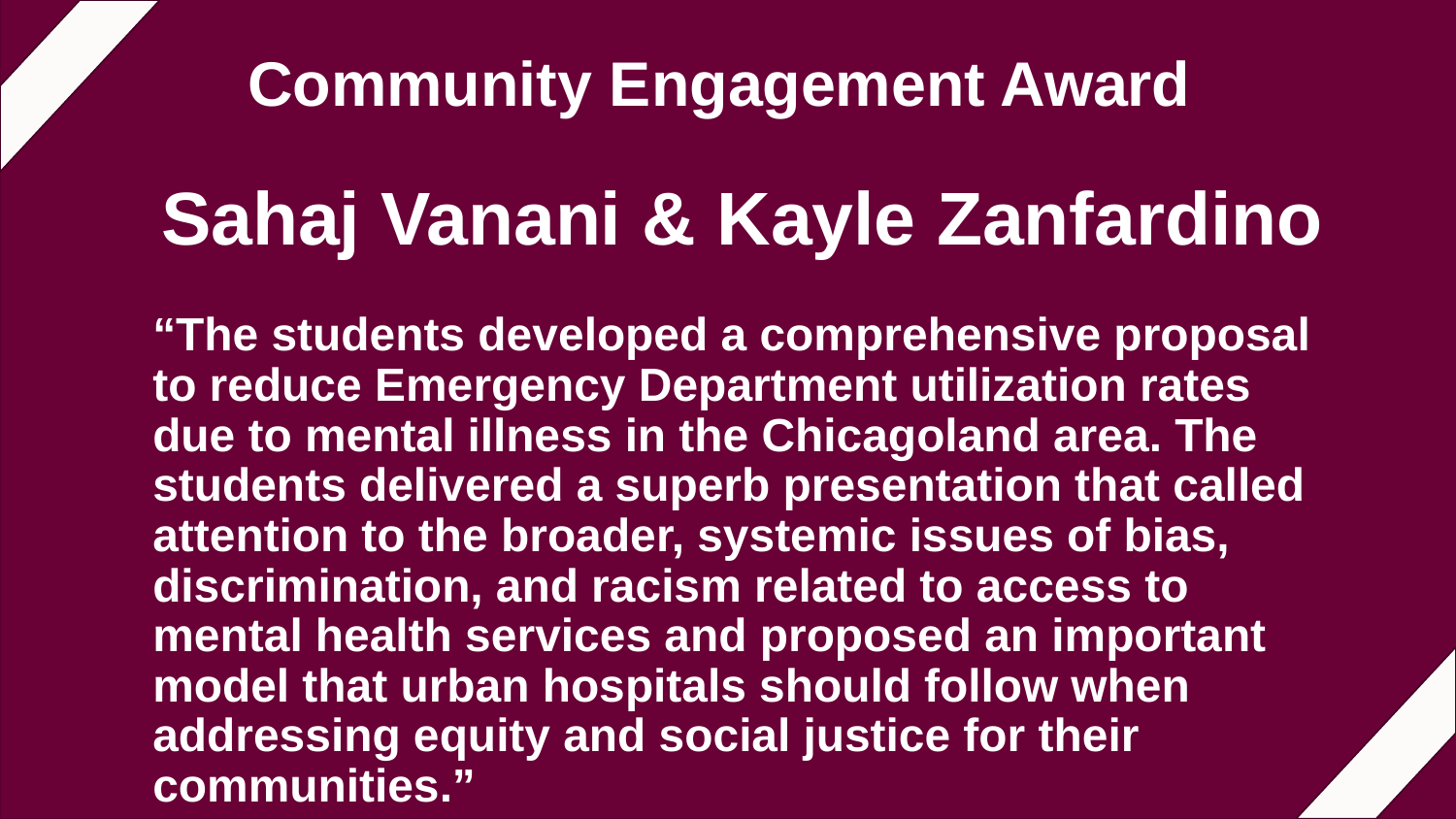

# Community Engagement Award
Sahaj Vanani & Kayle Zanfardino

“The students developed a comprehensive proposal to reduce Emergency Department utilization rates due to mental illness in the Chicagoland area. The students delivered a superb presentation that called attention to the broader, systemic issues of bias, discrimination, and racism related to access to mental health services and proposed an important model that urban hospitals should follow when addressing equity and social justice for their communities.”